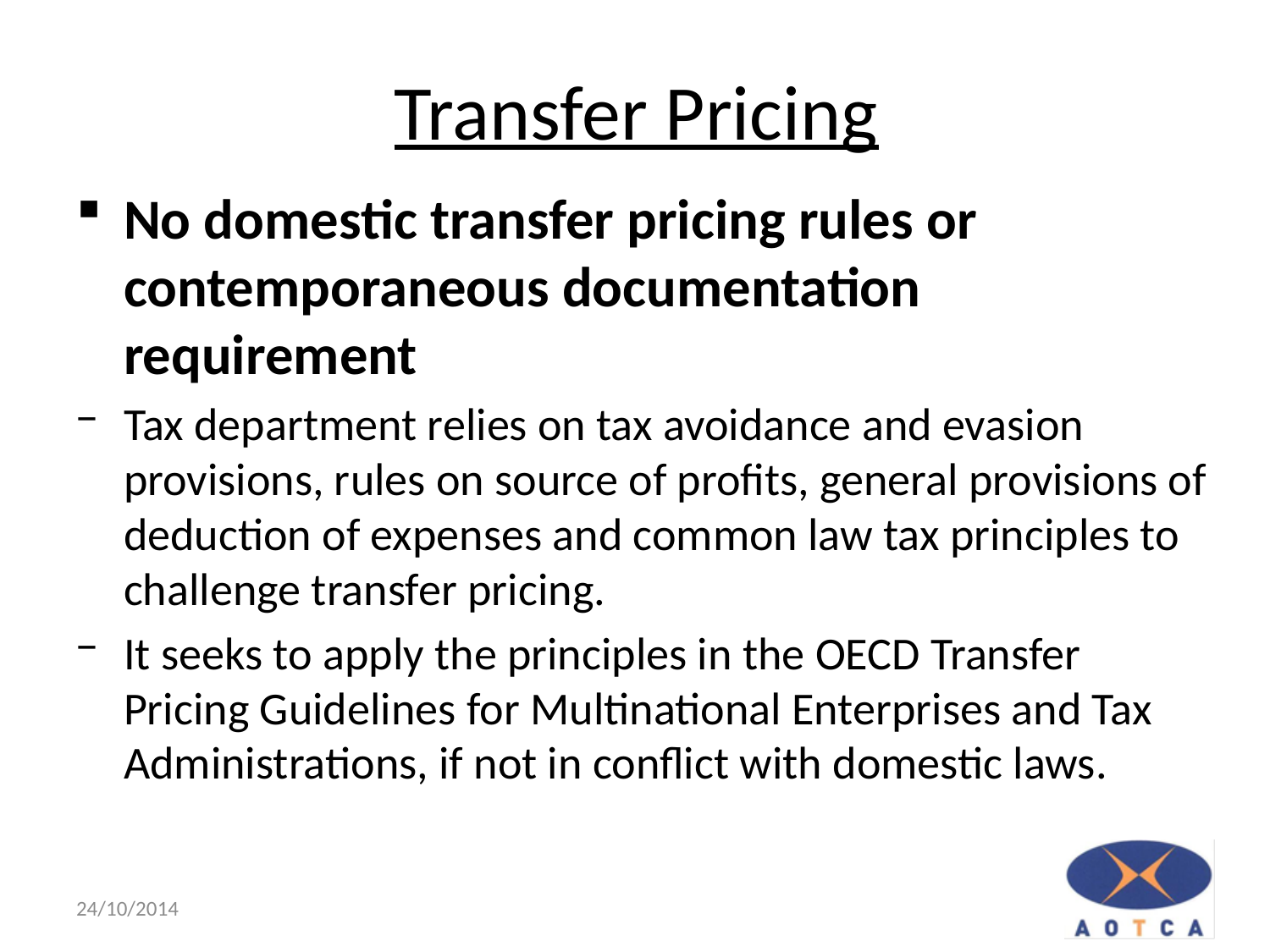

# Transfer Pricing
No domestic transfer pricing rules or contemporaneous documentation requirement
Tax department relies on tax avoidance and evasion provisions, rules on source of profits, general provisions of deduction of expenses and common law tax principles to challenge transfer pricing.
It seeks to apply the principles in the OECD Transfer Pricing Guidelines for Multinational Enterprises and Tax Administrations, if not in conflict with domestic laws.

11
24/10/2014